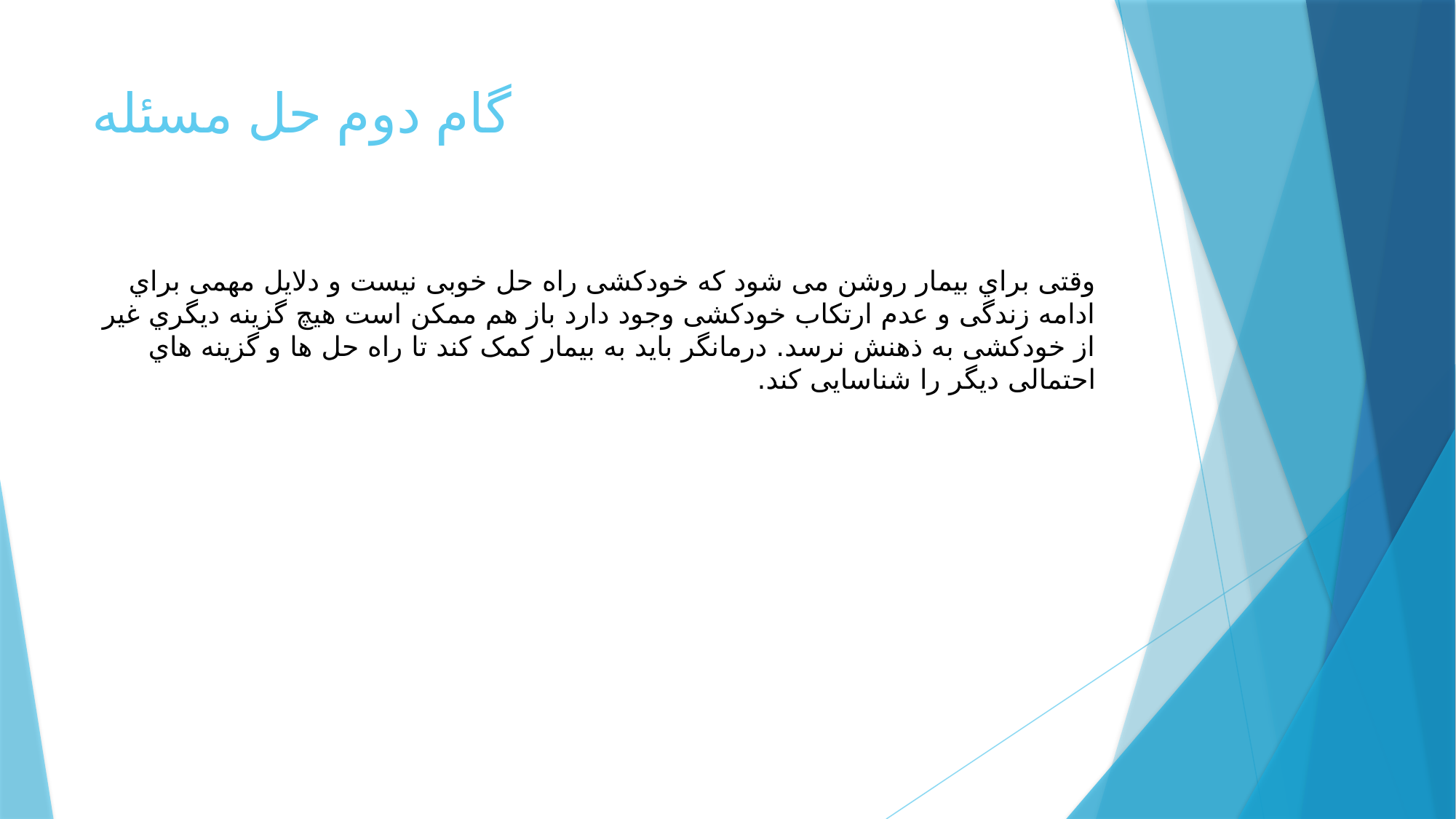

# گام دوم حل مسئله
وقتی براي بیمار روشن می شود که خودکشی راه حل خوبی نیست و دلایل مهمی براي ادامه زندگی و عدم ارتکاب خودکشی وجود دارد باز هم ممکن است هیچ گزینه دیگري غیر از خودکشی به ذهنش نرسد. درمانگر باید به بیمار کمک کند تا راه حل ها و گزینه هاي احتمالی دیگر را شناسایی کند.